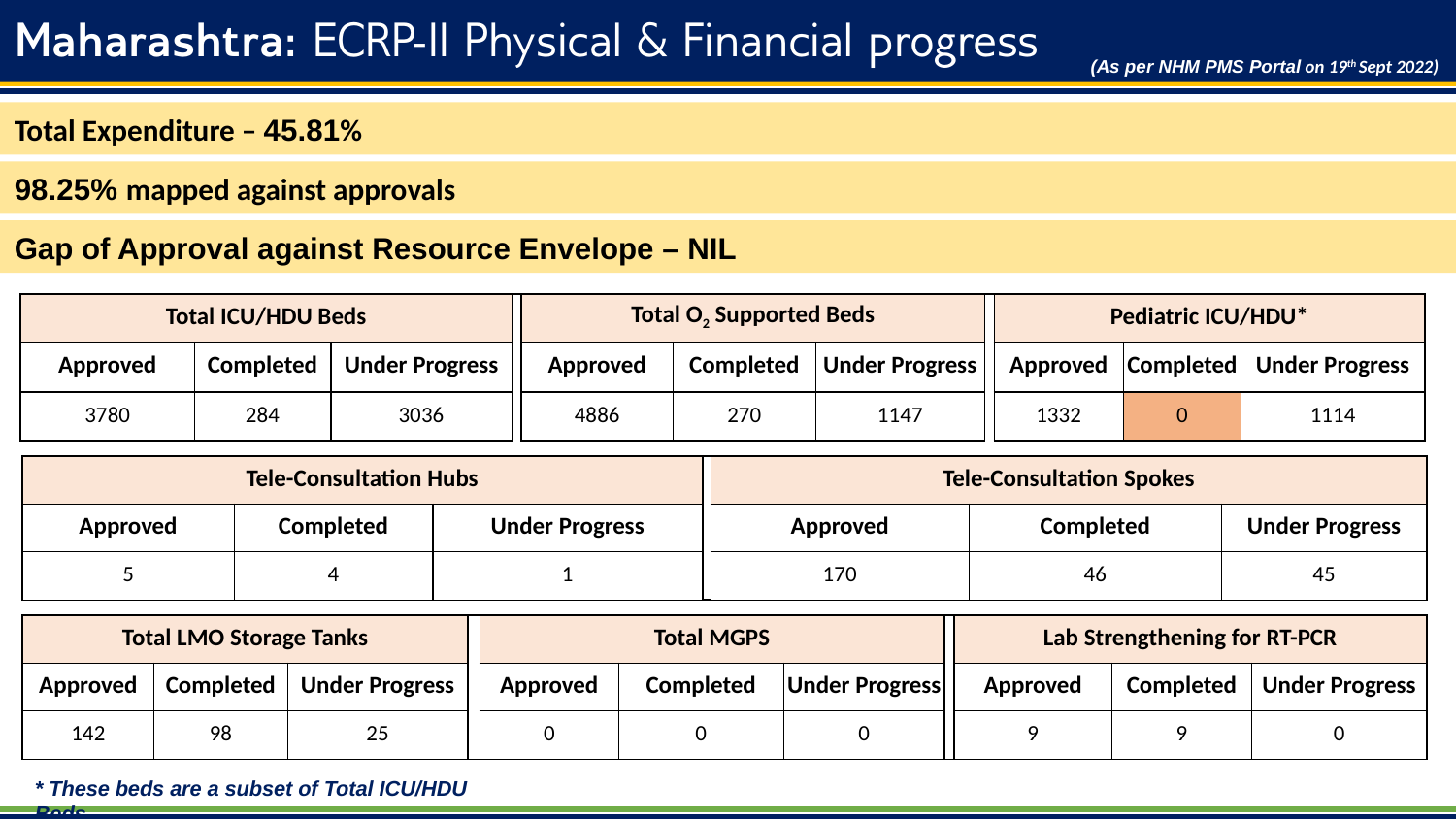

# Maharashtra: ECRP-II Physical & Financial progress
(As per NHM PMS Portal on 19th Sept 2022)
Total Expenditure – 45.81%
98.25% mapped against approvals
Gap of Approval against Resource Envelope – NIL
| Total ICU/HDU Beds |  |  |  | Total O2 Supported Beds |  |  |  | Pediatric ICU/HDU\* |  |  |
| --- | --- | --- | --- | --- | --- | --- | --- | --- | --- | --- |
| Approved | Completed | Under Progress |  | Approved | Completed | Under Progress |  | Approved | Completed | Under Progress |
| 3780 | 284 | 3036 |  | 4886 | 270 | 1147 |  | 1332 | 0 | 1114 |
| Tele-Consultation Hubs |  |  |  | Tele-Consultation Spokes |  |  |
| --- | --- | --- | --- | --- | --- | --- |
| Approved | Completed | Under Progress |  | Approved | Completed | Under Progress |
| 5 | 4 | 1 |  | 170 | 46 | 45 |
| Total LMO Storage Tanks |  |  |  | Total MGPS |  |  |  | Lab Strengthening for RT-PCR |  |  |
| --- | --- | --- | --- | --- | --- | --- | --- | --- | --- | --- |
| Approved | Completed | Under Progress |  | Approved | Completed | Under Progress |  | Approved | Completed | Under Progress |
| 142 | 98 | 25 |  | 0 | 0 | 0 |  | 9 | 9 | 0 |
* These beds are a subset of Total ICU/HDU Beds